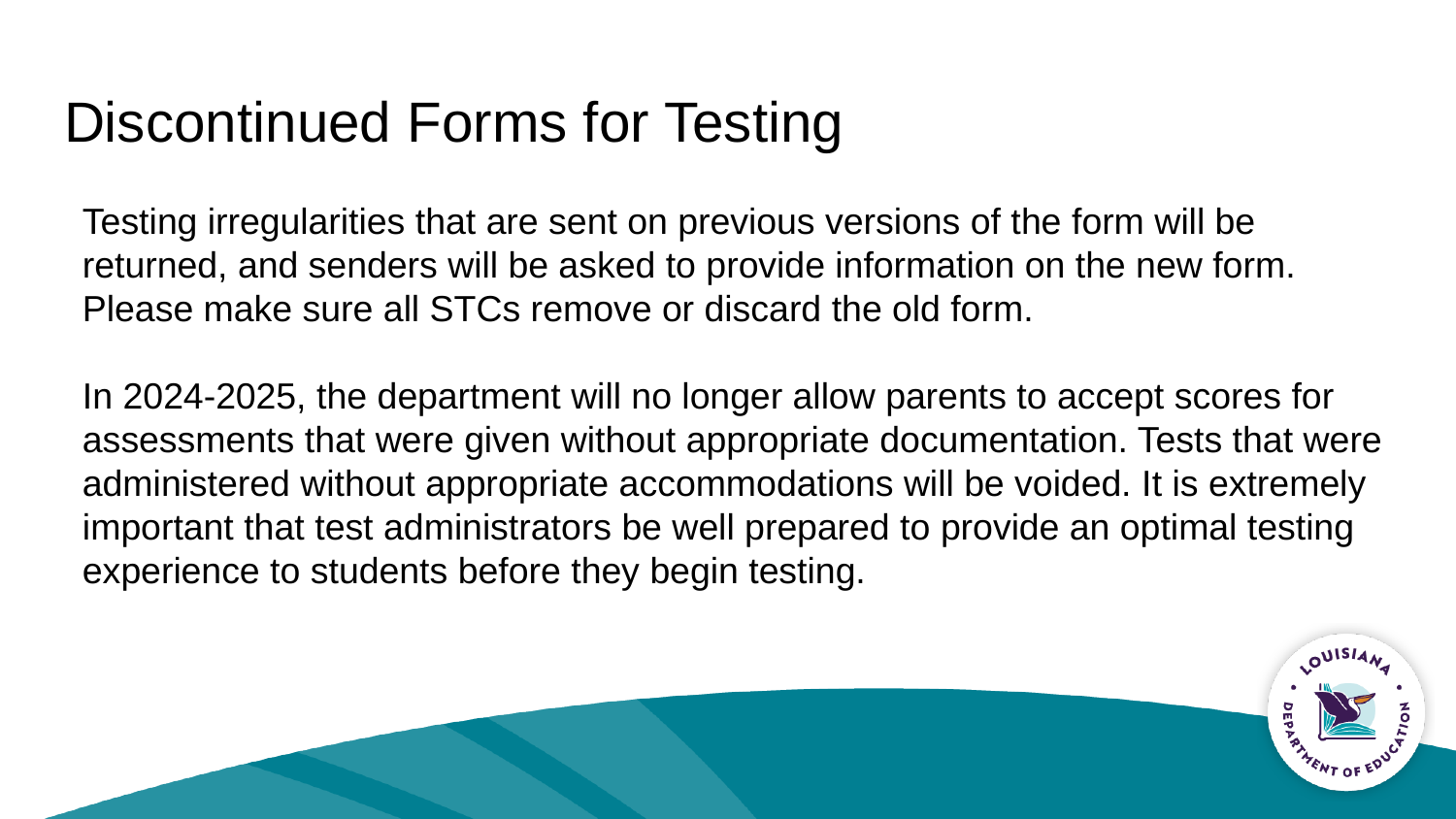

# Discontinued Forms for Testing
Testing irregularities that are sent on previous versions of the form will be returned, and senders will be asked to provide information on the new form. Please make sure all STCs remove or discard the old form.

In 2024-2025, the department will no longer allow parents to accept scores for assessments that were given without appropriate documentation. Tests that were administered without appropriate accommodations will be voided. It is extremely important that test administrators be well prepared to provide an optimal testing experience to students before they begin testing.